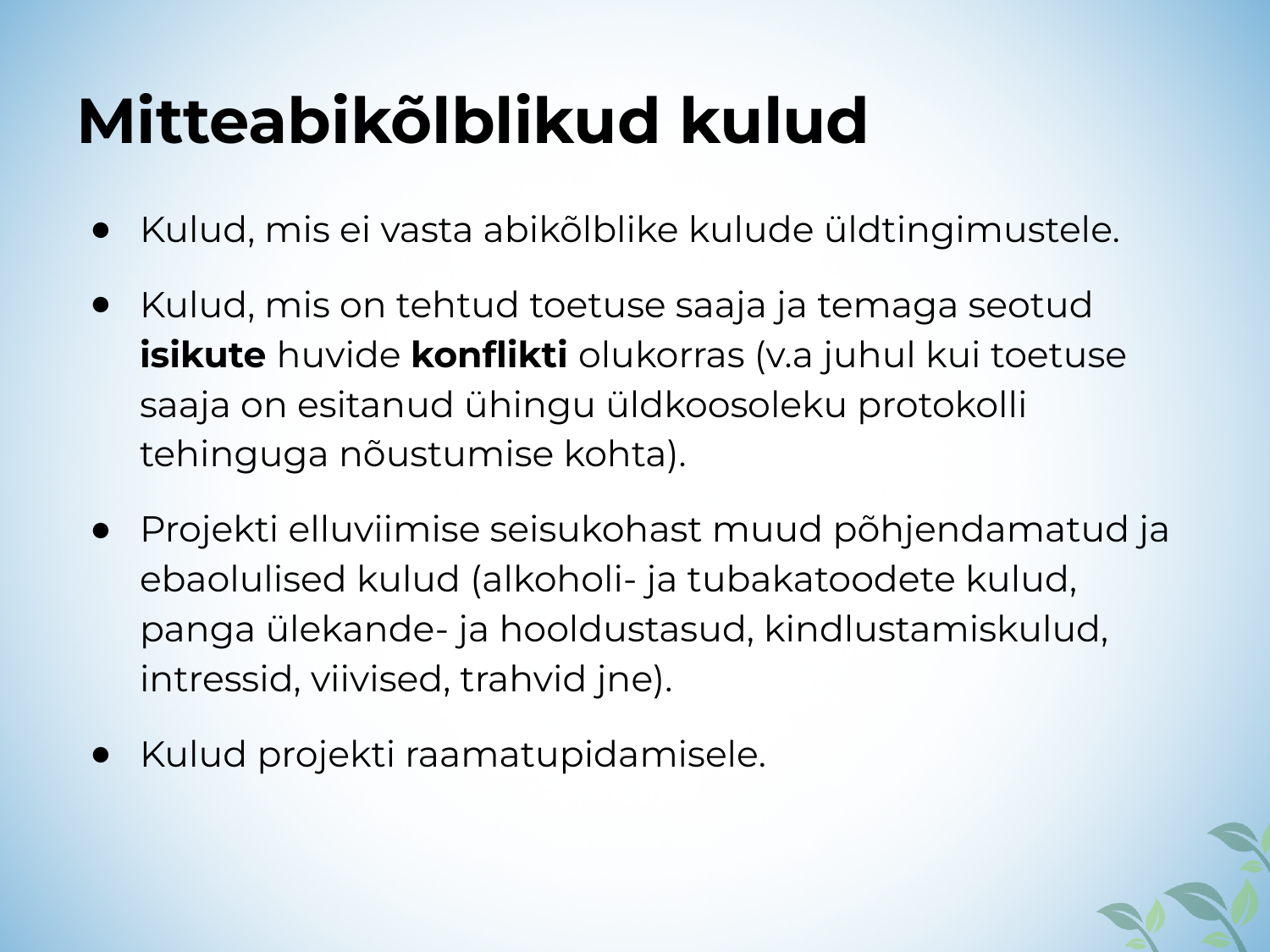

Mitteabikõlblikud kulud
Kulud, mis ei vasta abikõlblike kulude üldtingimustele.

Kulud, mis on tehtud toetuse saaja ja temaga seotud isikute huvide konflikti olukorras (v.a juhul kui toetuse saaja on esitanud ühingu üldkoosoleku protokolli tehinguga nõustumise kohta).

Projekti elluviimise seisukohast muud põhjendamatud ja ebaolulised kulud (alkoholi- ja tubakatoodete kulud, panga ülekande- ja hooldustasud, kindlustamiskulud, intressid, viivised, trahvid jne).

Kulud projekti raamatupidamisele.